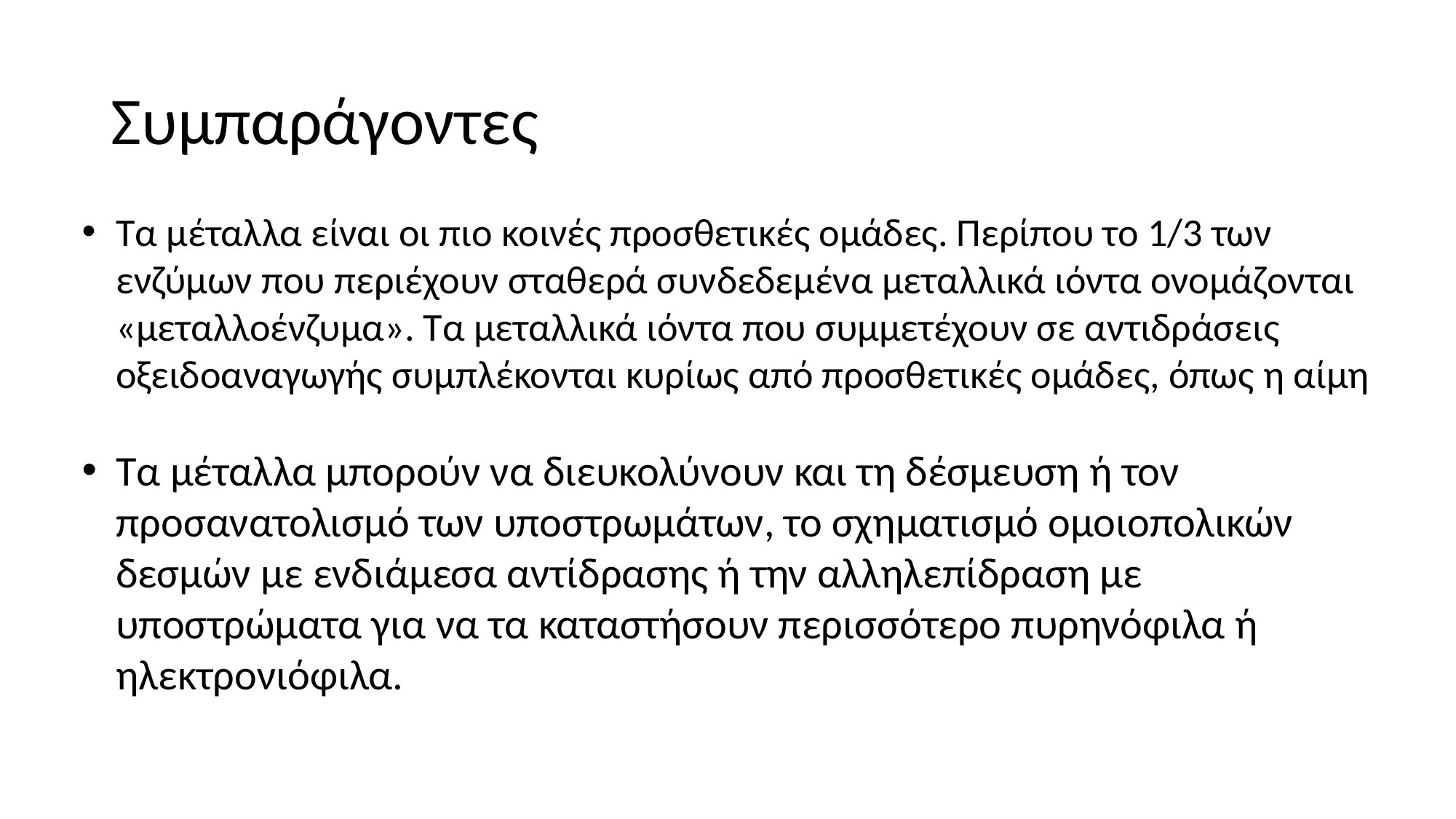

# Συμπαράγοντες
Τα μέταλλα είναι οι πιο κοινές προσθετικές ομάδες. Περίπου το 1/3 των ενζύμων που περιέχουν σταθερά συνδεδεμένα μεταλλικά ιόντα ονομάζονται «μεταλλοένζυμα». Τα μεταλλικά ιόντα που συμμετέχουν σε αντιδράσεις οξειδοαναγωγής συμπλέκονται κυρίως από προσθετικές ομάδες, όπως η αίμη

Τα μέταλλα μπορούν να διευκολύνουν και τη δέσμευση ή τον προσανατολισμό των υποστρωμάτων, το σχηματισμό ομοιοπολικών δεσμών με ενδιάμεσα αντίδρασης ή την αλληλεπίδραση με υποστρώματα για να τα καταστήσουν περισσότερο πυρηνόφιλα ή ηλεκτρονιόφιλα.